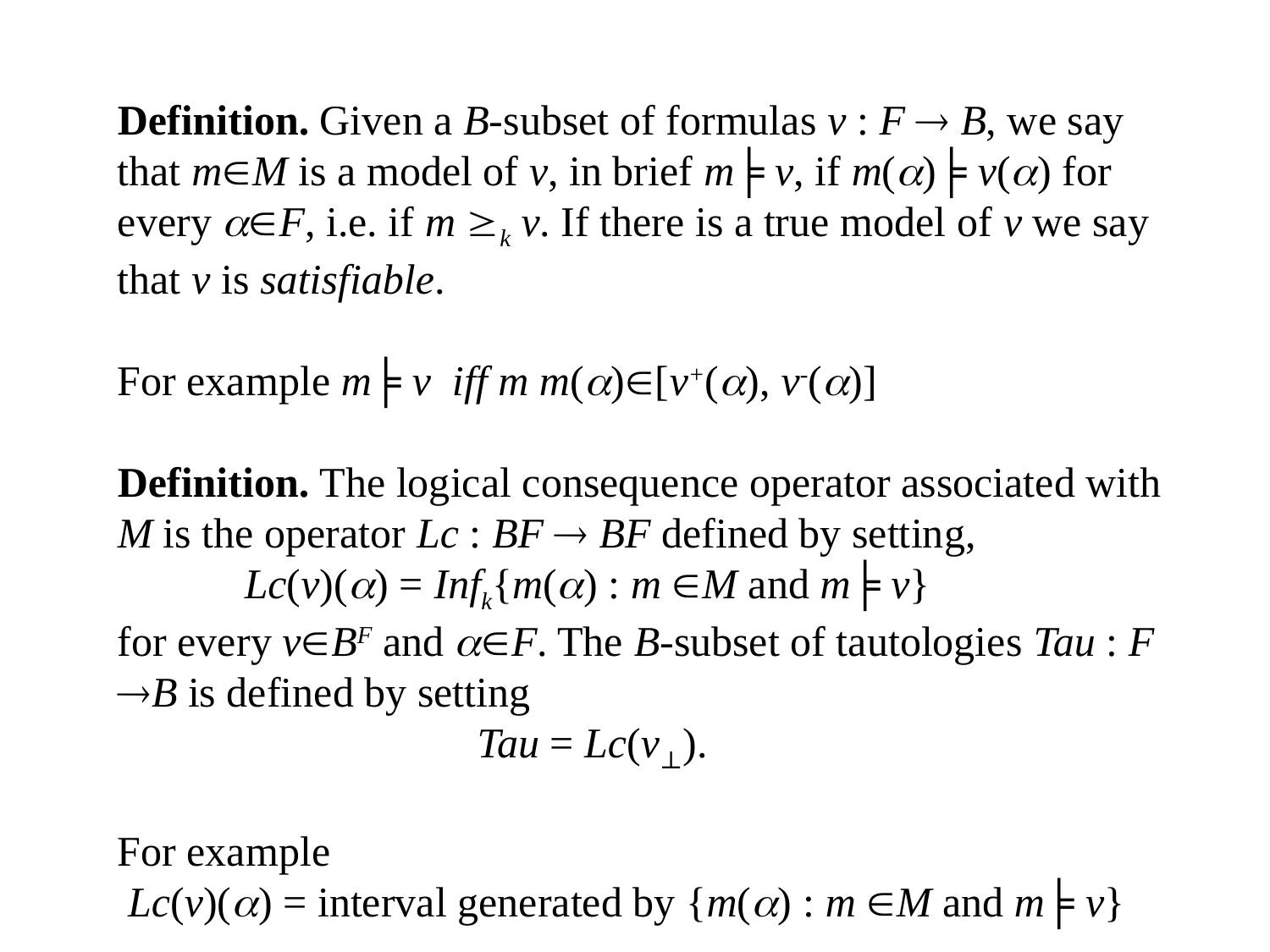

Definition. Given a B-subset of formulas v : F → B, we say that m∈M is a model of v, in brief m╞ v, if m(α)╞ v(α) for every α∈F, i.e. if m ≥k v. If there is a true model of v we say that v is satisfiable.

For example m╞ v  iff m m(α)∈[v+(α), v-(α)]

Definition. The logical consequence operator associated with M is the operator Lc : BF → BF defined by setting,
	Lc(v)(α) = Infk{m(α) : m ∈M and m╞ v}
for every v∈BF and α∈F. The B-subset of tautologies Tau : F →B is defined by setting
		          Tau = Lc(v⊥).

For example
 Lc(v)(α) = interval generated by {m(α) : m ∈M and m╞ v}